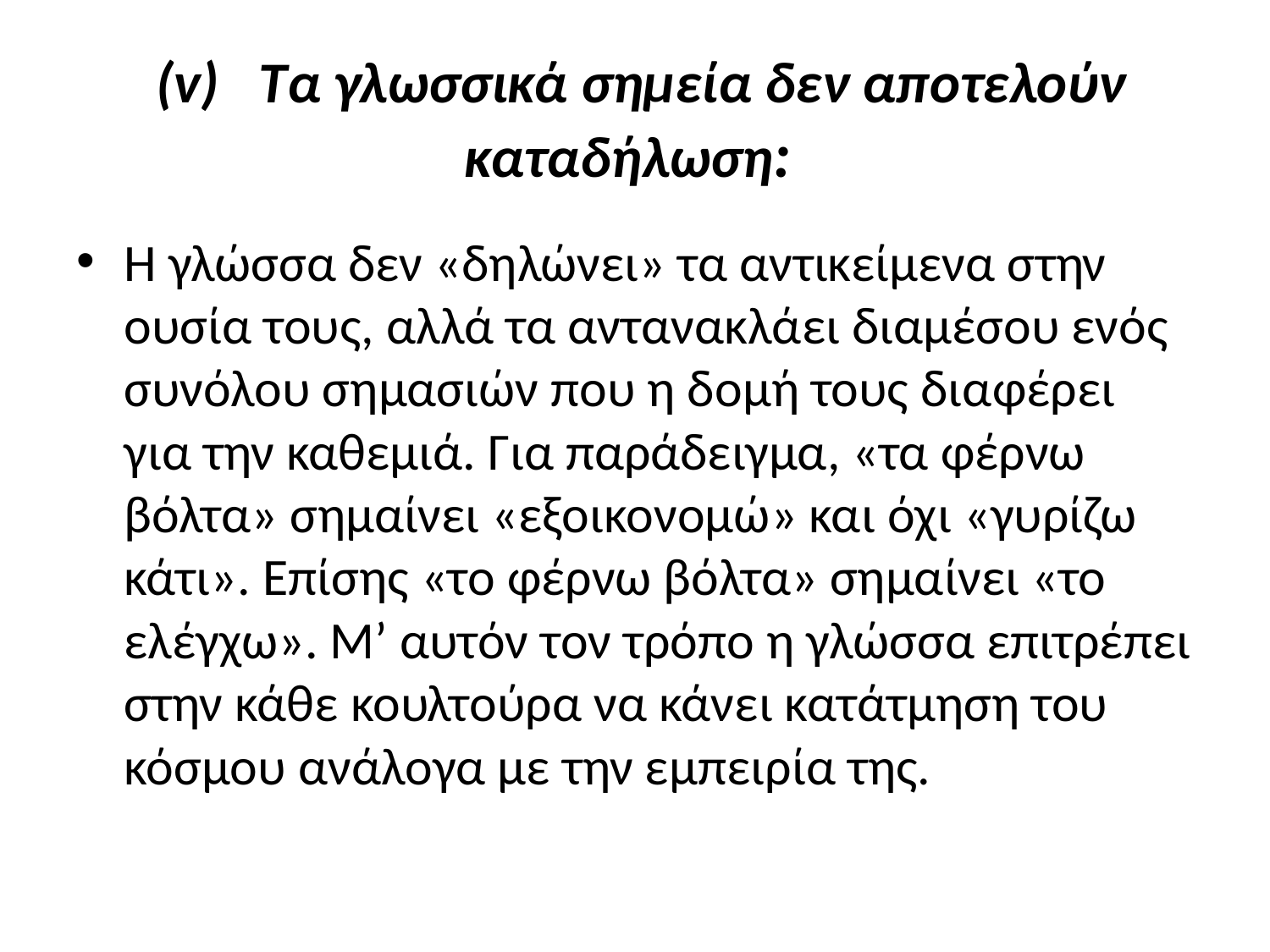

# (v)   Τα γλωσσικά σημεία δεν αποτελούν καταδήλωση:
Η γλώσσα δεν «δηλώνει» τα αντικείμενα στην ουσία τους, αλλά τα αντανακλάει διαμέσου ενός συνόλου σημασιών που η δομή τους διαφέρει για την καθεμιά. Για παράδειγμα, «τα φέρνω βόλτα» σημαίνει «εξοικονομώ» και όχι «γυρίζω κάτι». Επίσης «το φέρνω βόλτα» σημαίνει «το ελέγχω». Μ’ αυτόν τον τρόπο η γλώσσα επιτρέπει στην κάθε κουλτούρα να κάνει κατάτμηση του κόσμου ανάλογα με την εμπειρία της.